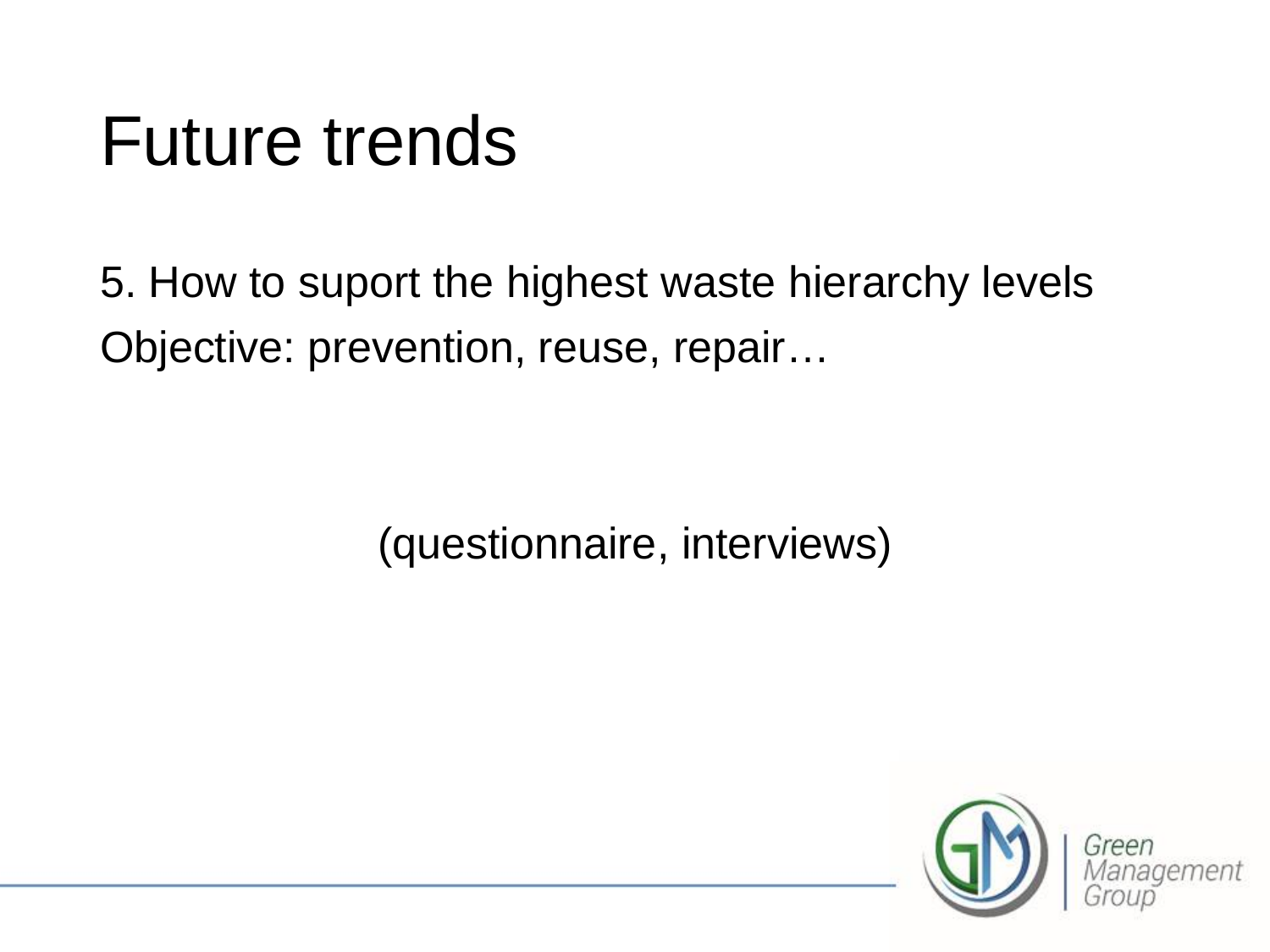

# Future trends
5. How to suport the highest waste hierarchy levels
Objective: prevention, reuse, repair…

(questionnaire, interviews)